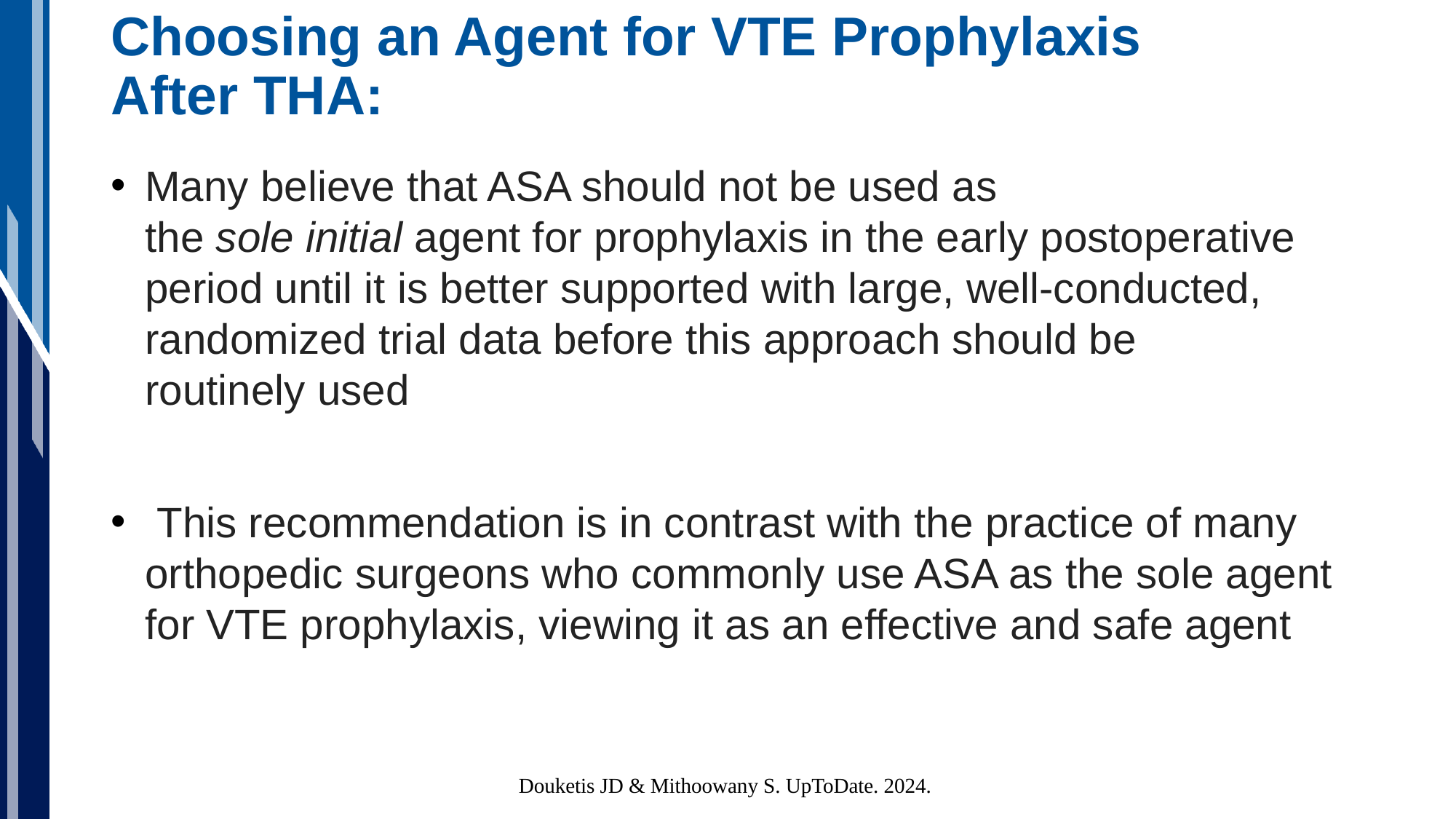

# Choosing an Agent for VTE Prophylaxis After THA:
Many believe that ASA should not be used as the sole initial agent for prophylaxis in the early postoperative period until it is better supported with large, well-conducted, randomized trial data before this approach should be
routinely used

 This recommendation is in contrast with the practice of many orthopedic surgeons who commonly use ASA as the sole agent for VTE prophylaxis, viewing it as an effective and safe agent
Douketis JD & Mithoowany S. UpToDate. 2024.